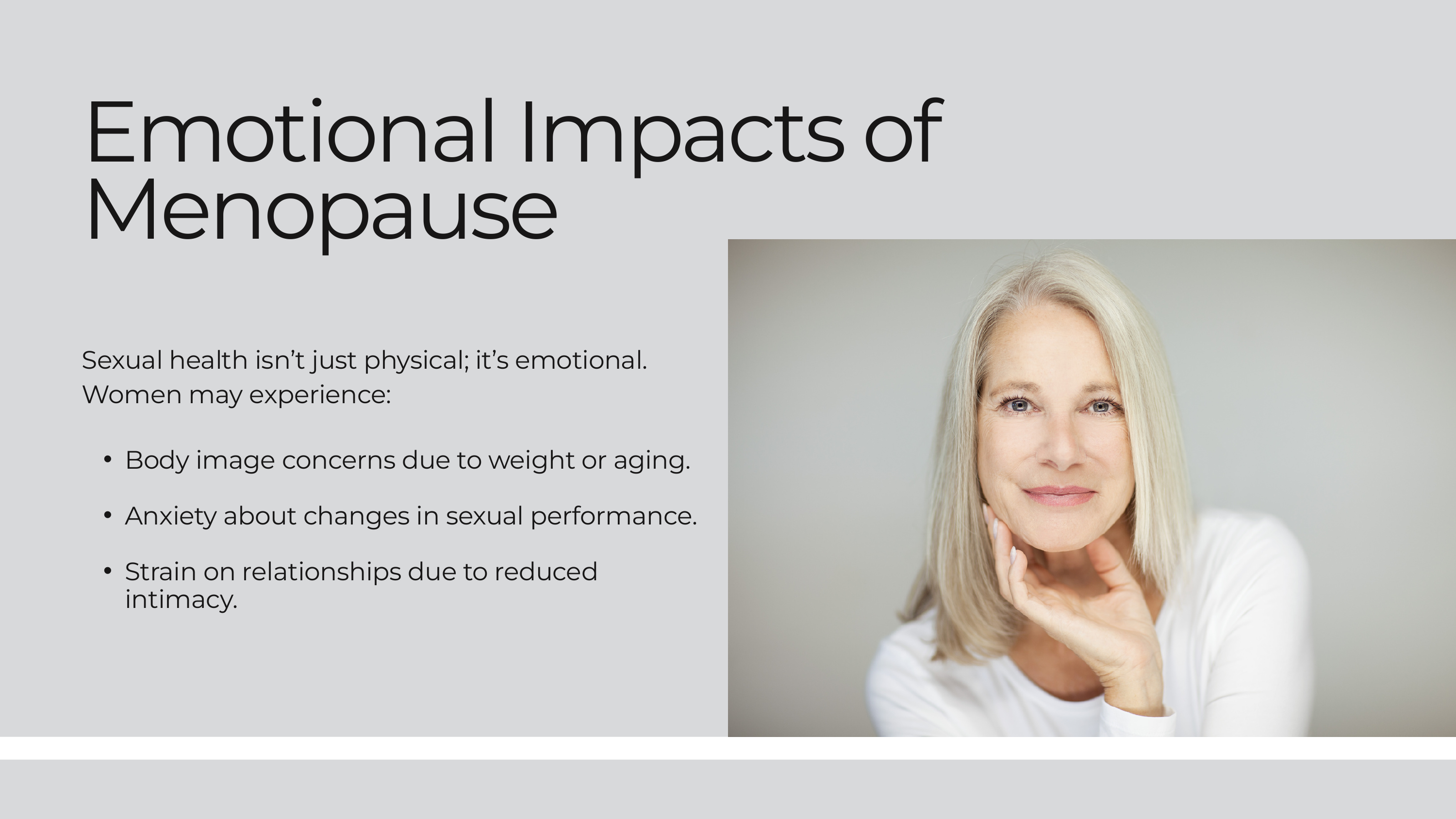

Emotional Impacts of Menopause

Sexual health isn’t just physical; it’s emotional. Women may experience:
Body image concerns due to weight or aging.

Anxiety about changes in sexual performance.

Strain on relationships due to reduced intimacy.